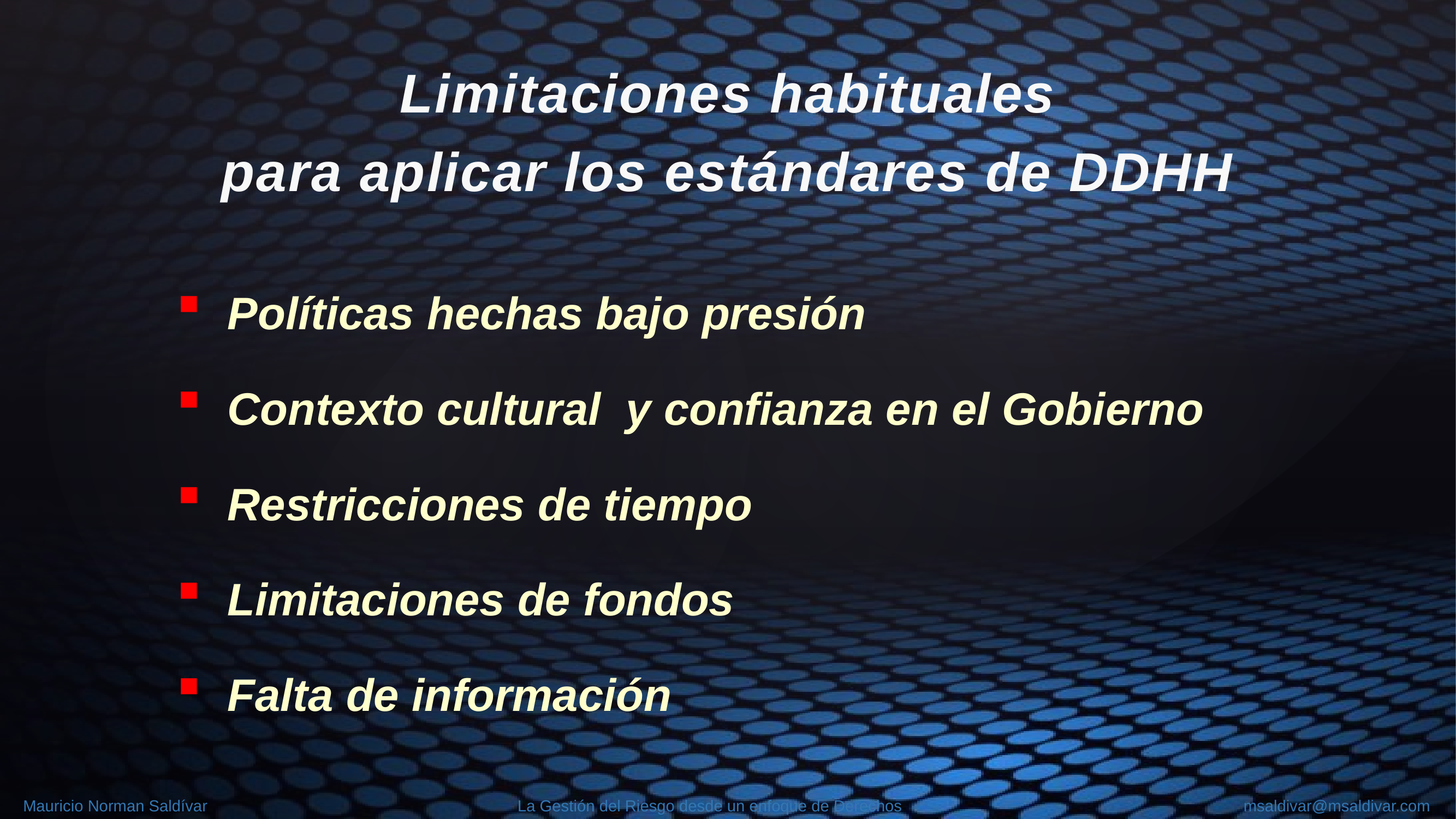

Limitaciones habituales
para aplicar los estándares de DDHH
Políticas hechas bajo presión
Contexto cultural  y confianza en el Gobierno
Restricciones de tiempo
Limitaciones de fondos
Falta de información
Mauricio Norman Saldívar                                                                     La Gestión del Riesgo desde un enfoque de Derechos                                                                            msaldivar@msaldivar.com